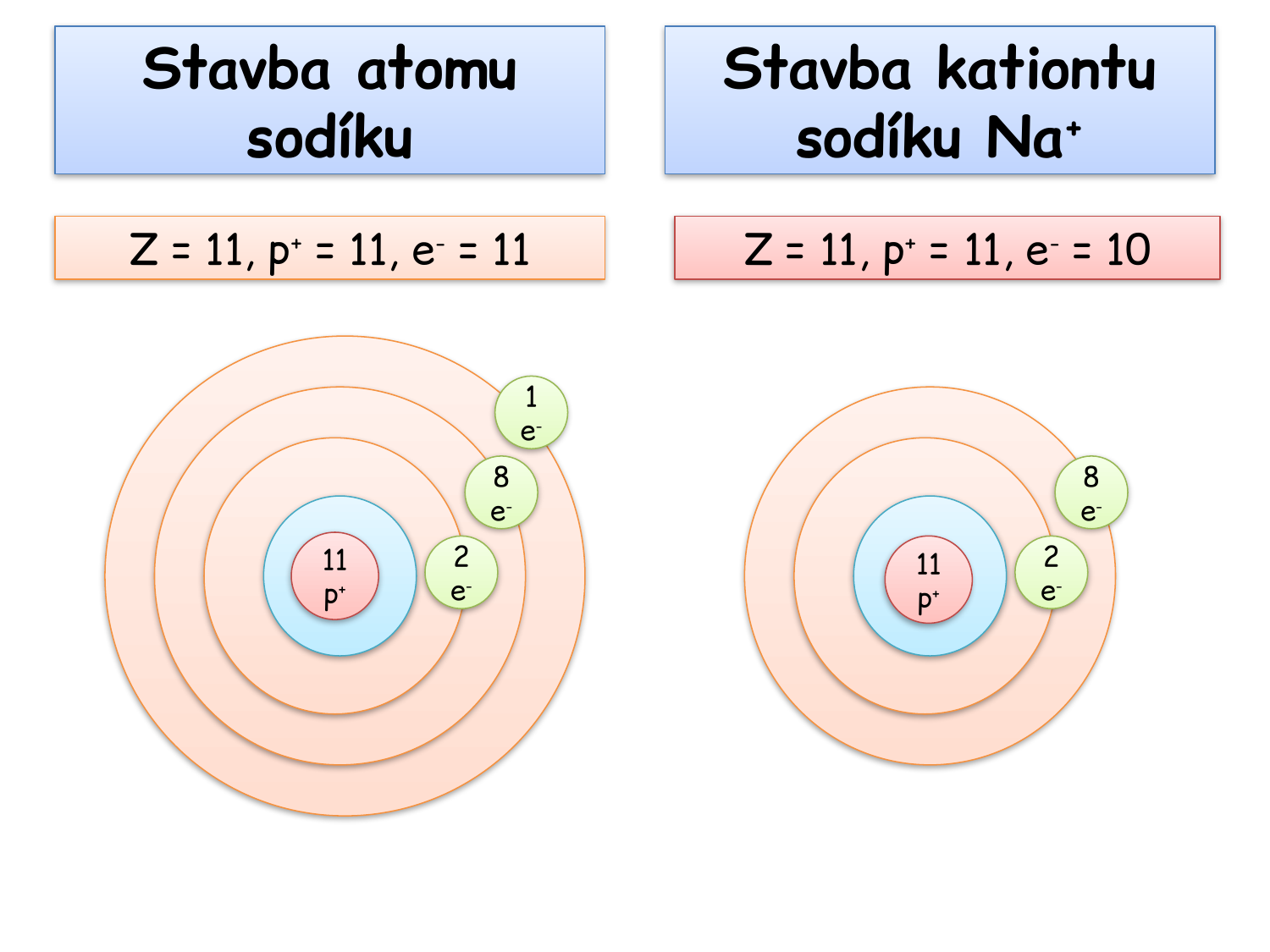

Stavba atomu sodíku
Stavba kationtu sodíku Na+
Z = 11, p+ = 11, e- = 11
Z = 11, p+ = 11, e- = 10

1e-

8e-
8e-

11p+
2e-
11p+
2e-